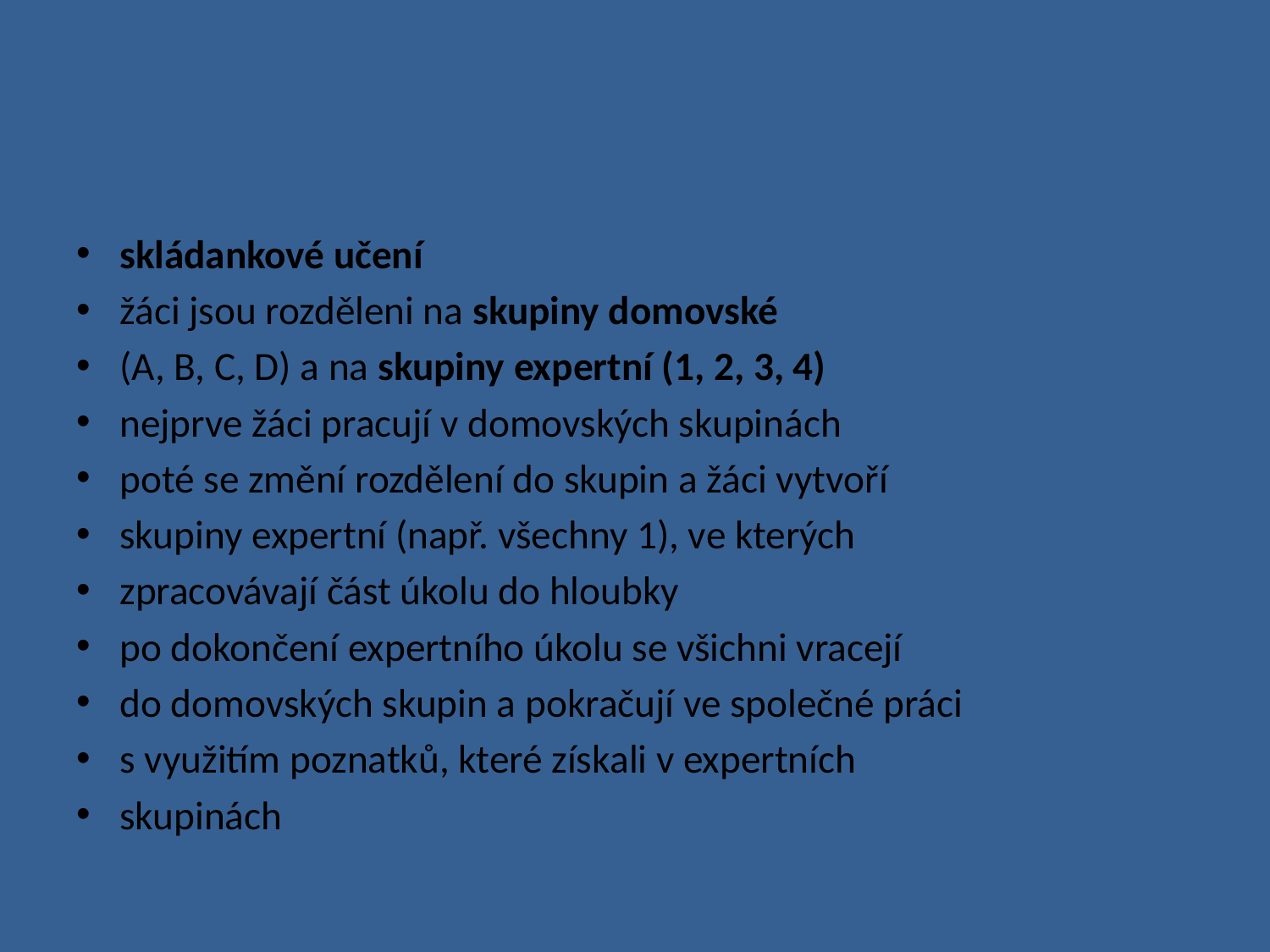

#
skládankové učení
žáci jsou rozděleni na skupiny domovské
(A, B, C, D) a na skupiny expertní (1, 2, 3, 4)
nejprve žáci pracují v domovských skupinách
poté se změní rozdělení do skupin a žáci vytvoří
skupiny expertní (např. všechny 1), ve kterých
zpracovávají část úkolu do hloubky
po dokončení expertního úkolu se všichni vracejí
do domovských skupin a pokračují ve společné práci
s využitím poznatků, které získali v expertních
skupinách